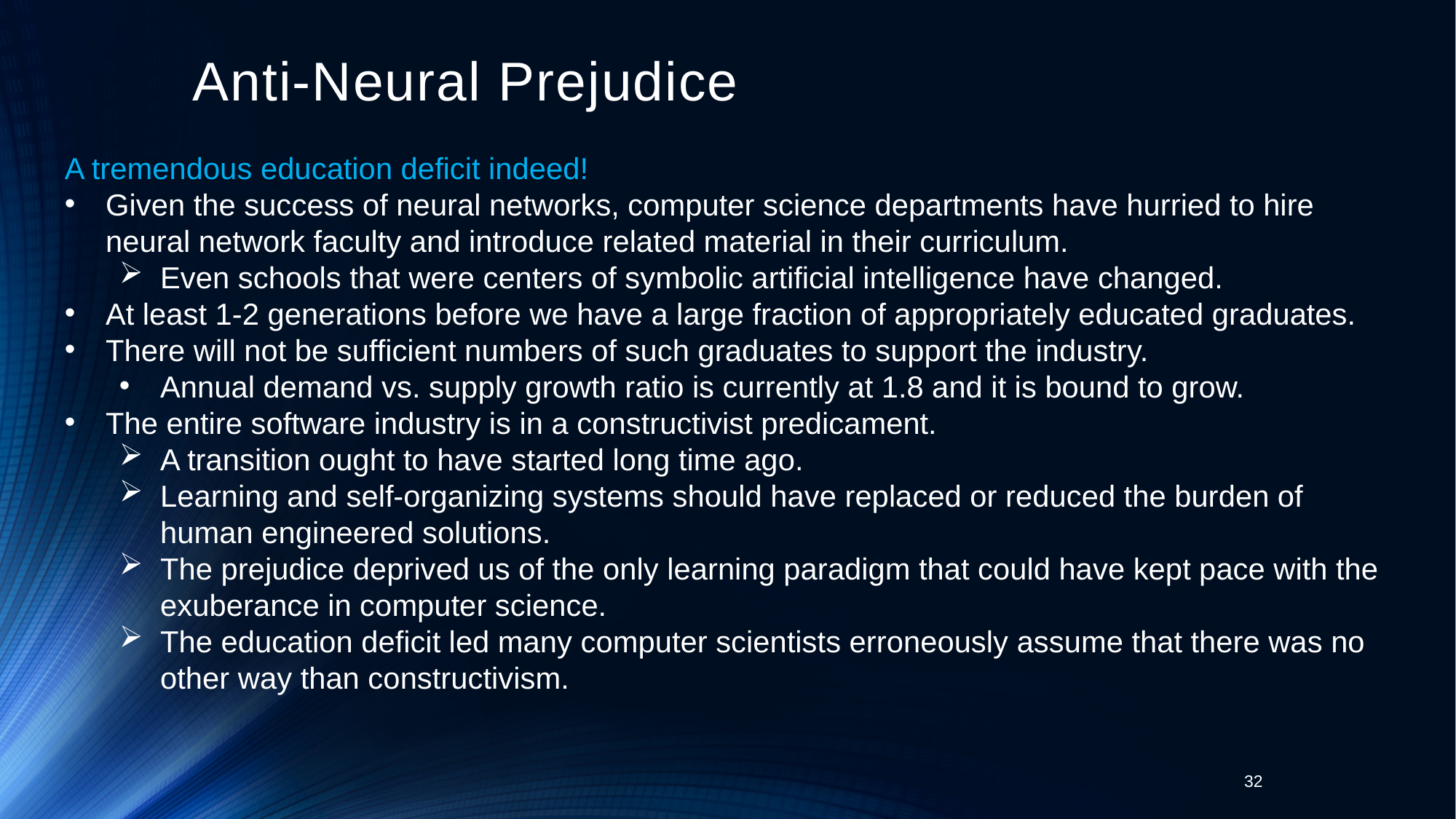

# Anti-Neural Prejudice
A tremendous education deficit indeed!
Given the success of neural networks, computer science departments have hurried to hire neural network faculty and introduce related material in their curriculum.
Even schools that were centers of symbolic artificial intelligence have changed.
At least 1-2 generations before we have a large fraction of appropriately educated graduates.
There will not be sufficient numbers of such graduates to support the industry.
Annual demand vs. supply growth ratio is currently at 1.8 and it is bound to grow.
The entire software industry is in a constructivist predicament.
A transition ought to have started long time ago.
Learning and self-organizing systems should have replaced or reduced the burden of human engineered solutions.
The prejudice deprived us of the only learning paradigm that could have kept pace with the exuberance in computer science.
The education deficit led many computer scientists erroneously assume that there was no other way than constructivism.
32